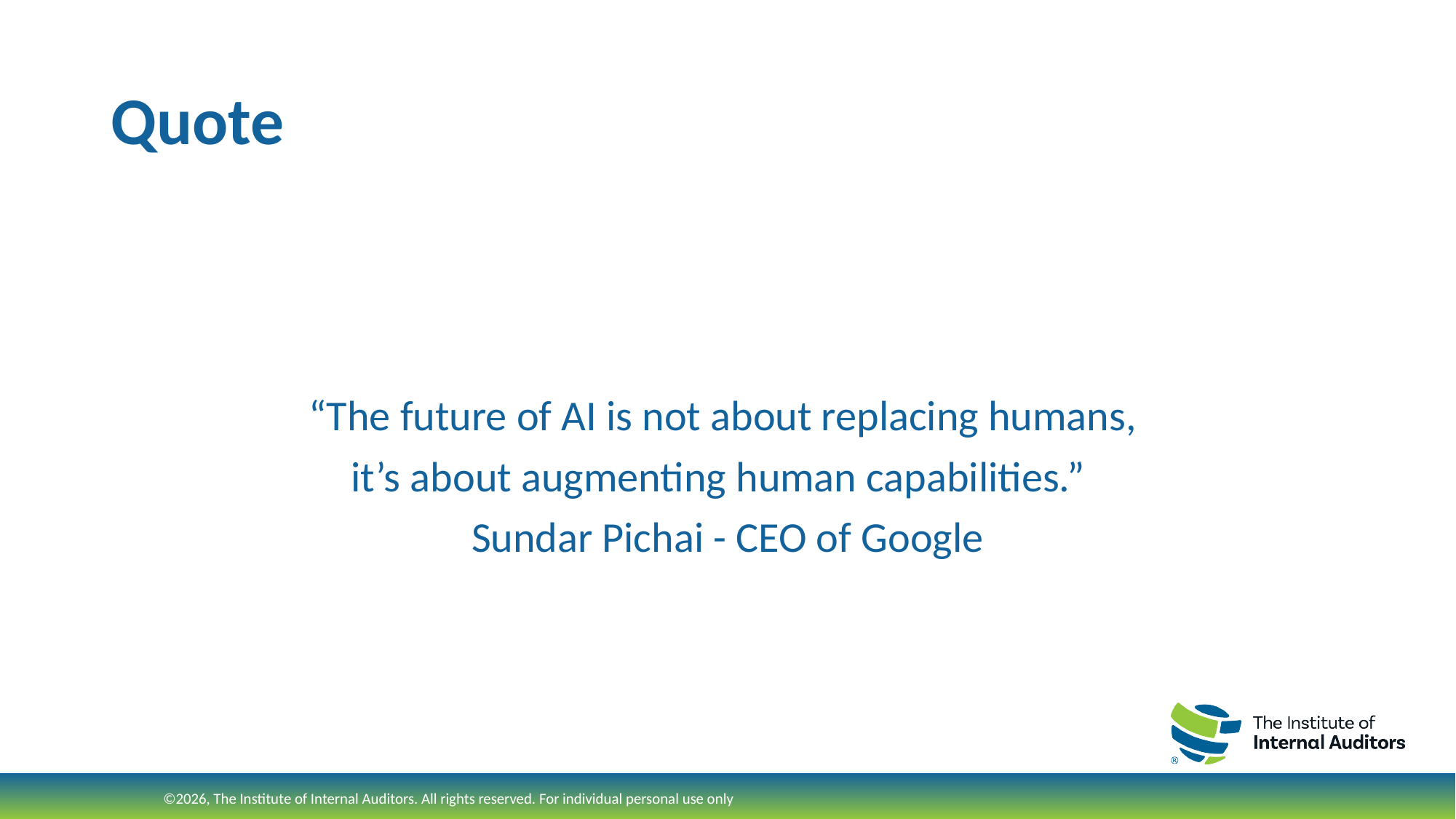

# Quote
“The future of AI is not about replacing humans,
it’s about augmenting human capabilities.”
Sundar Pichai - CEO of Google
©2026, The Institute of Internal Auditors. All rights reserved. For individual personal use only